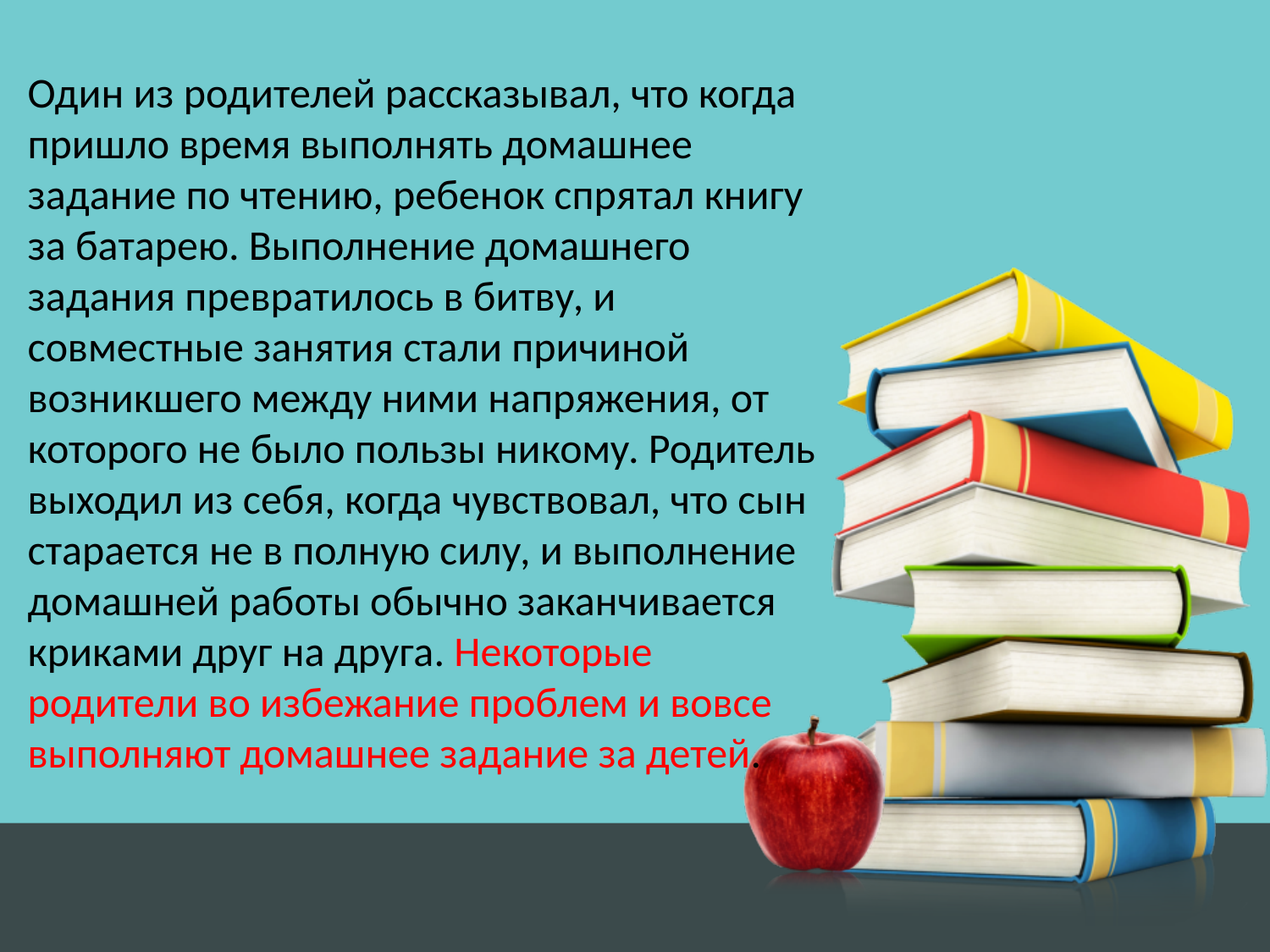

Один из родителей рассказывал, что когда пришло время выполнять домашнее задание по чтению, ребенок спрятал книгу за батарею. Выполнение домашнего задания превратилось в битву, и совместные занятия стали причиной возникшего между ними напряжения, от которого не было пользы никому. Родитель выходил из себя, когда чувствовал, что сын старается не в полную силу, и выполнение домашней работы обычно заканчивается криками друг на друга. Некоторые родители во избежание проблем и вовсе выполняют домашнее задание за детей.